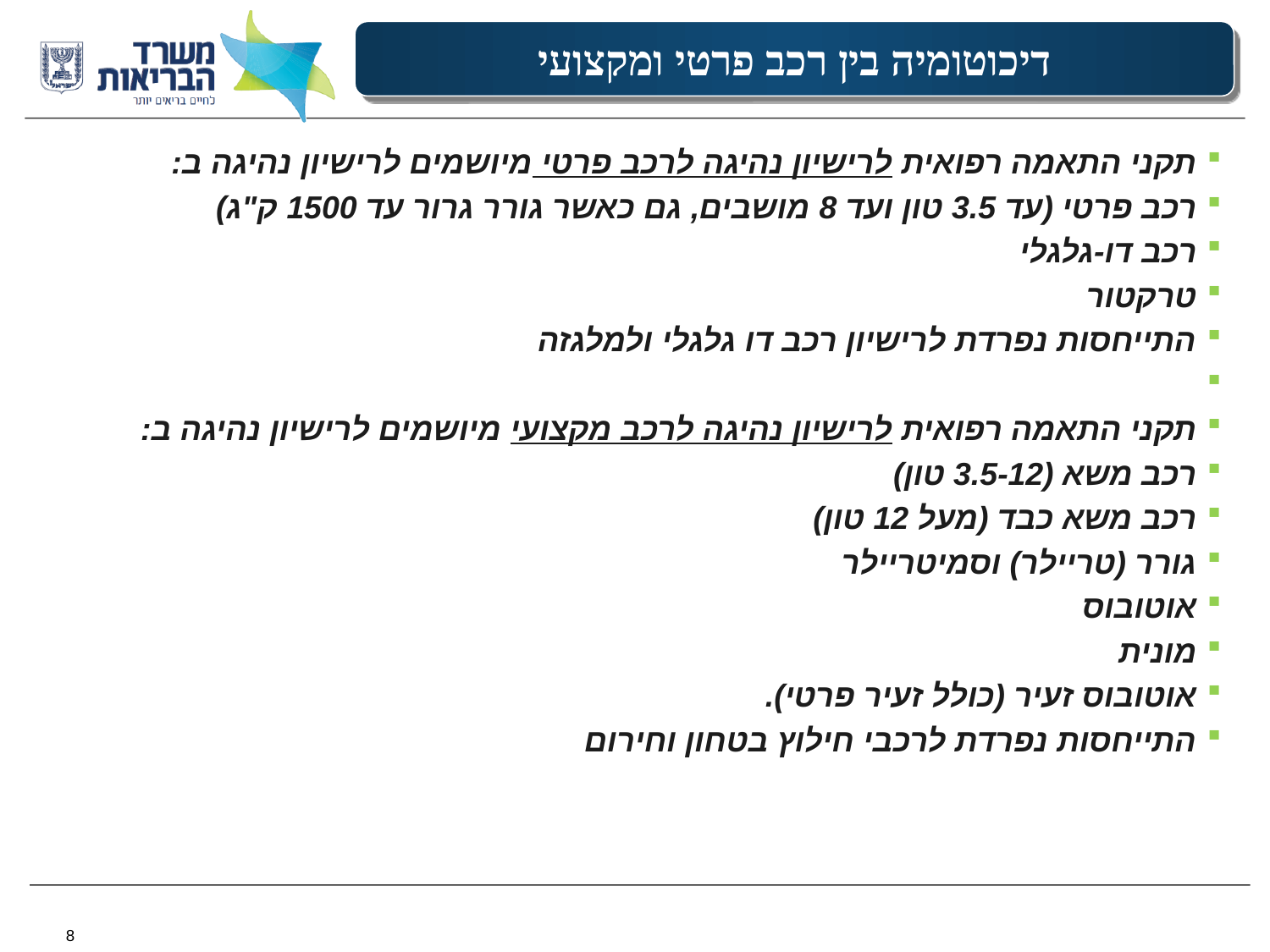

דיכוטומיה בין רכב פרטי ומקצועי
# תיאור הפעילות
תקני התאמה רפואית לרישיון נהיגה לרכב פרטי מיושמים לרישיון נהיגה ב:
רכב פרטי (עד 3.5 טון ועד 8 מושבים, גם כאשר גורר גרור עד 1500 ק"ג)
רכב דו-גלגלי
טרקטור
התייחסות נפרדת לרישיון רכב דו גלגלי ולמלגזה

תקני התאמה רפואית לרישיון נהיגה לרכב מקצועי מיושמים לרישיון נהיגה ב:
רכב משא (3.5-12 טון)
רכב משא כבד (מעל 12 טון)
גורר (טריילר) וסמיטריילר
אוטובוס
מונית
אוטובוס זעיר (כולל זעיר פרטי).
התייחסות נפרדת לרכבי חילוץ בטחון וחירום